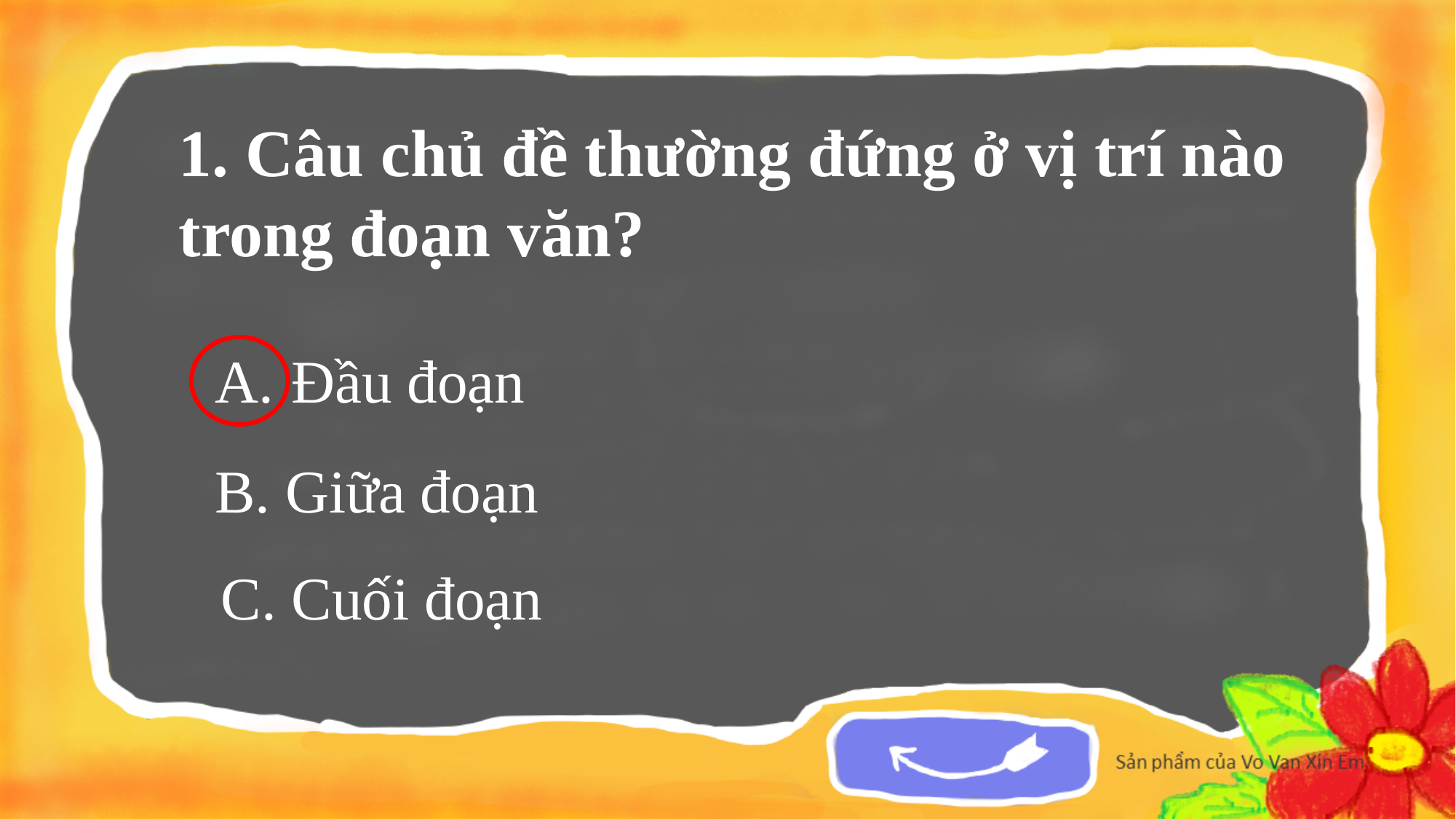

1. Câu chủ đề thường đứng ở vị trí nào trong đoạn văn?

 Đầu đoạn
B. Giữa đoạn
C. Cuối đoạn